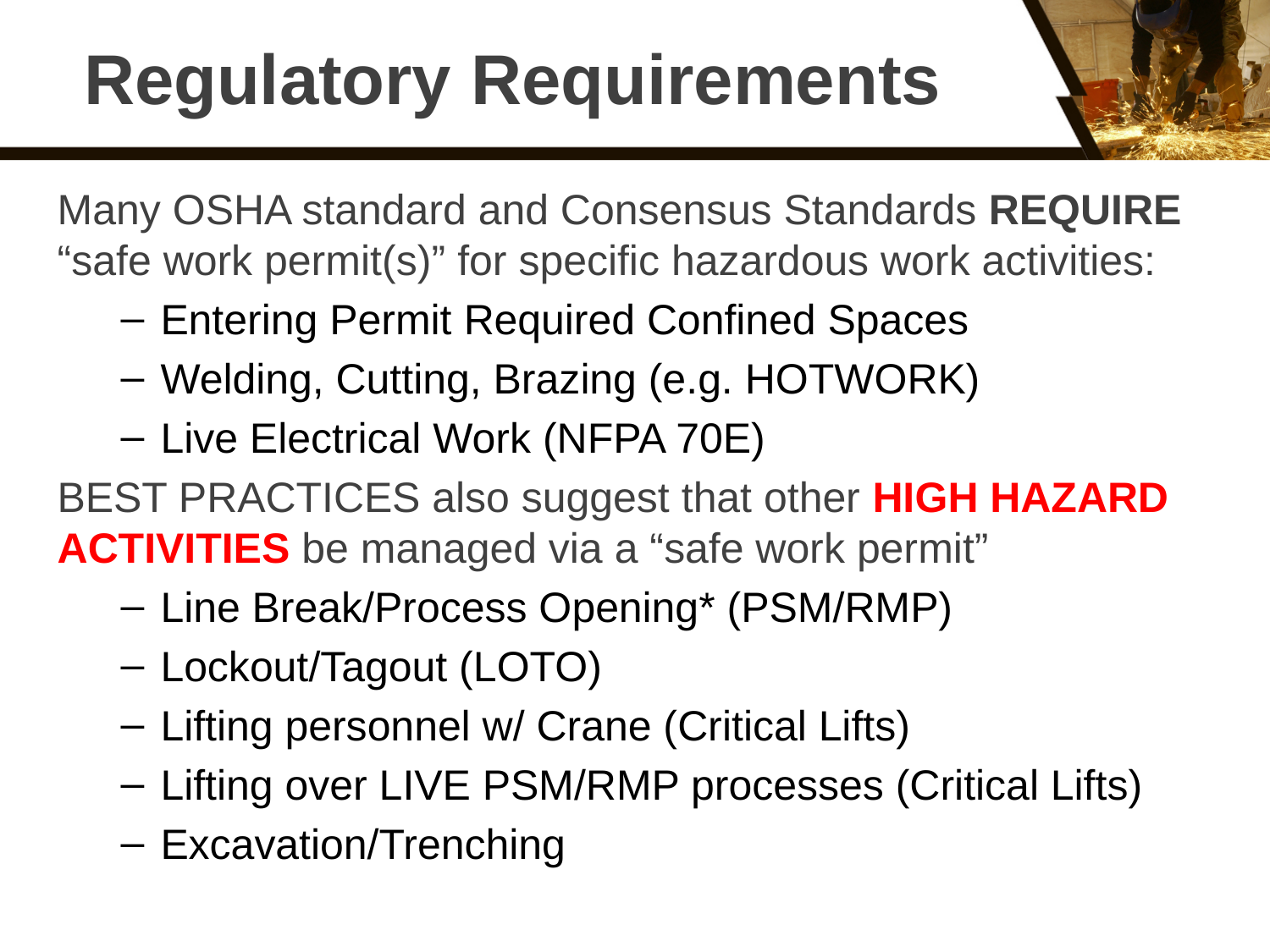

# Regulatory Requirements
Many OSHA standard and Consensus Standards REQUIRE      “safe work permit(s)” for specific hazardous work activities:
Entering Permit Required Confined Spaces
Welding, Cutting, Brazing (e.g. HOTWORK)
Live Electrical Work (NFPA 70E)
BEST PRACTICES also suggest that other HIGH HAZARD      ACTIVITIES be managed via a “safe work permit”
Line Break/Process Opening* (PSM/RMP)
Lockout/Tagout (LOTO)
Lifting personnel w/ Crane (Critical Lifts)
Lifting over LIVE PSM/RMP processes (Critical Lifts)
Excavation/Trenching